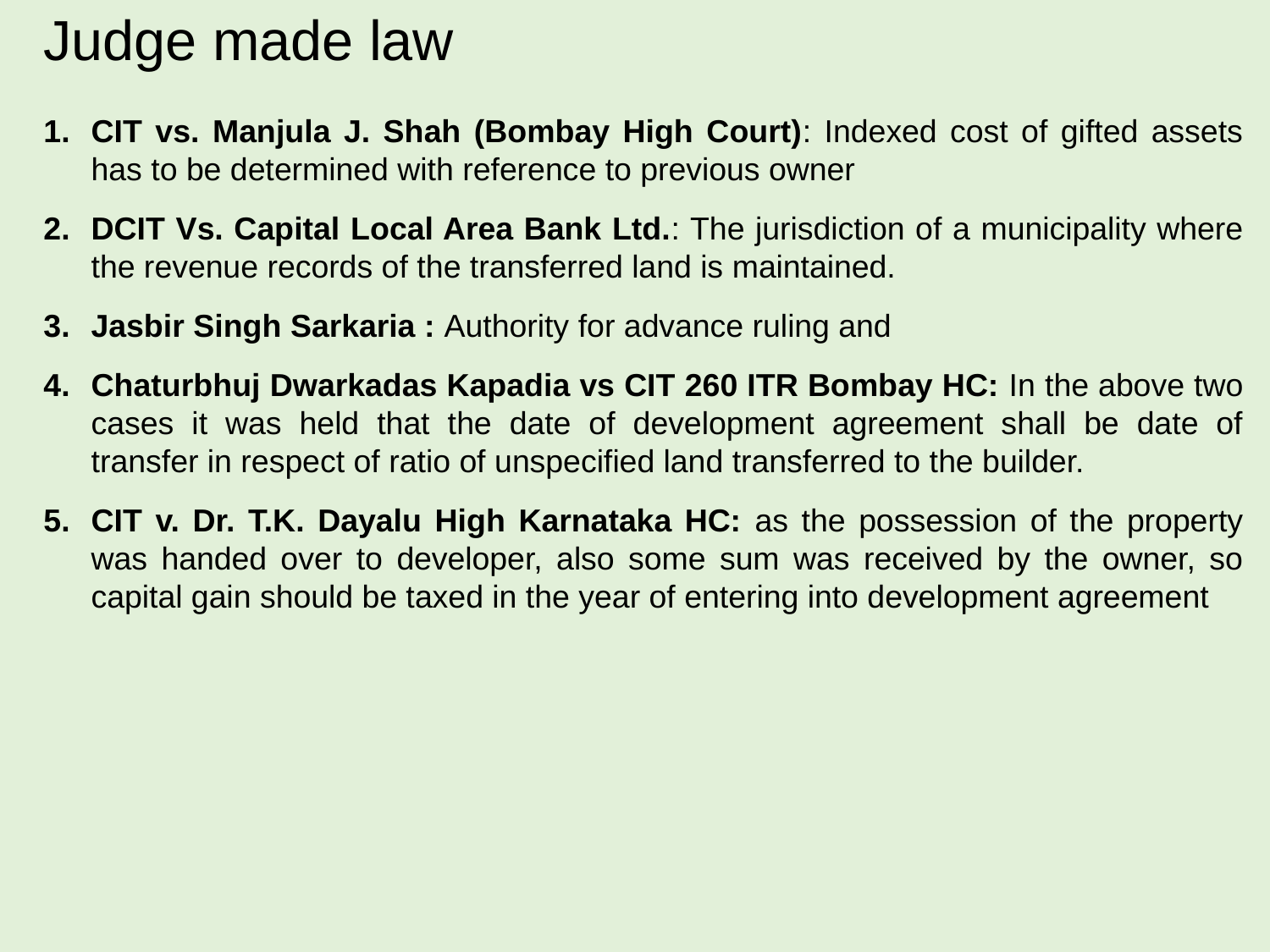

Judge made law
CIT vs. Manjula J. Shah (Bombay High Court): Indexed cost of gifted assets has to be determined with reference to previous owner
DCIT Vs. Capital Local Area Bank Ltd.: The jurisdiction of a municipality where the revenue records of the transferred land is maintained.
Jasbir Singh Sarkaria : Authority for advance ruling and
Chaturbhuj Dwarkadas Kapadia vs CIT 260 ITR Bombay HC: In the above two cases it was held that the date of development agreement shall be date of transfer in respect of ratio of unspecified land transferred to the builder.
CIT v. Dr. T.K. Dayalu High Karnataka HC: as the possession of the property was handed over to developer, also some sum was received by the owner, so capital gain should be taxed in the year of entering into development agreement